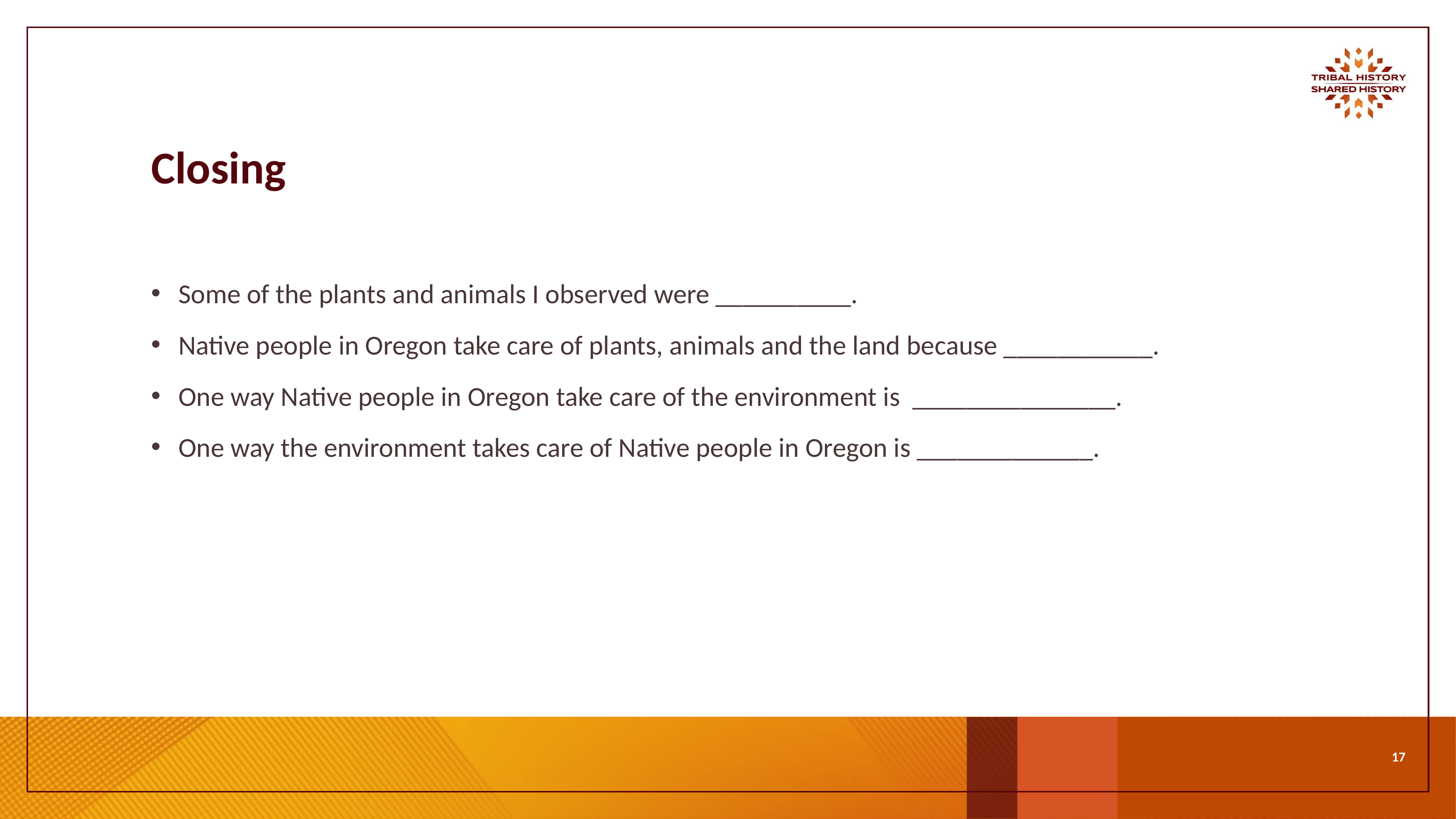

# Closing
Some of the plants and animals I observed were __________.
Native people in Oregon take care of plants, animals and the land because ___________.
One way Native people in Oregon take care of the environment is  _______________.
One way the environment takes care of Native people in Oregon is _____________.
17